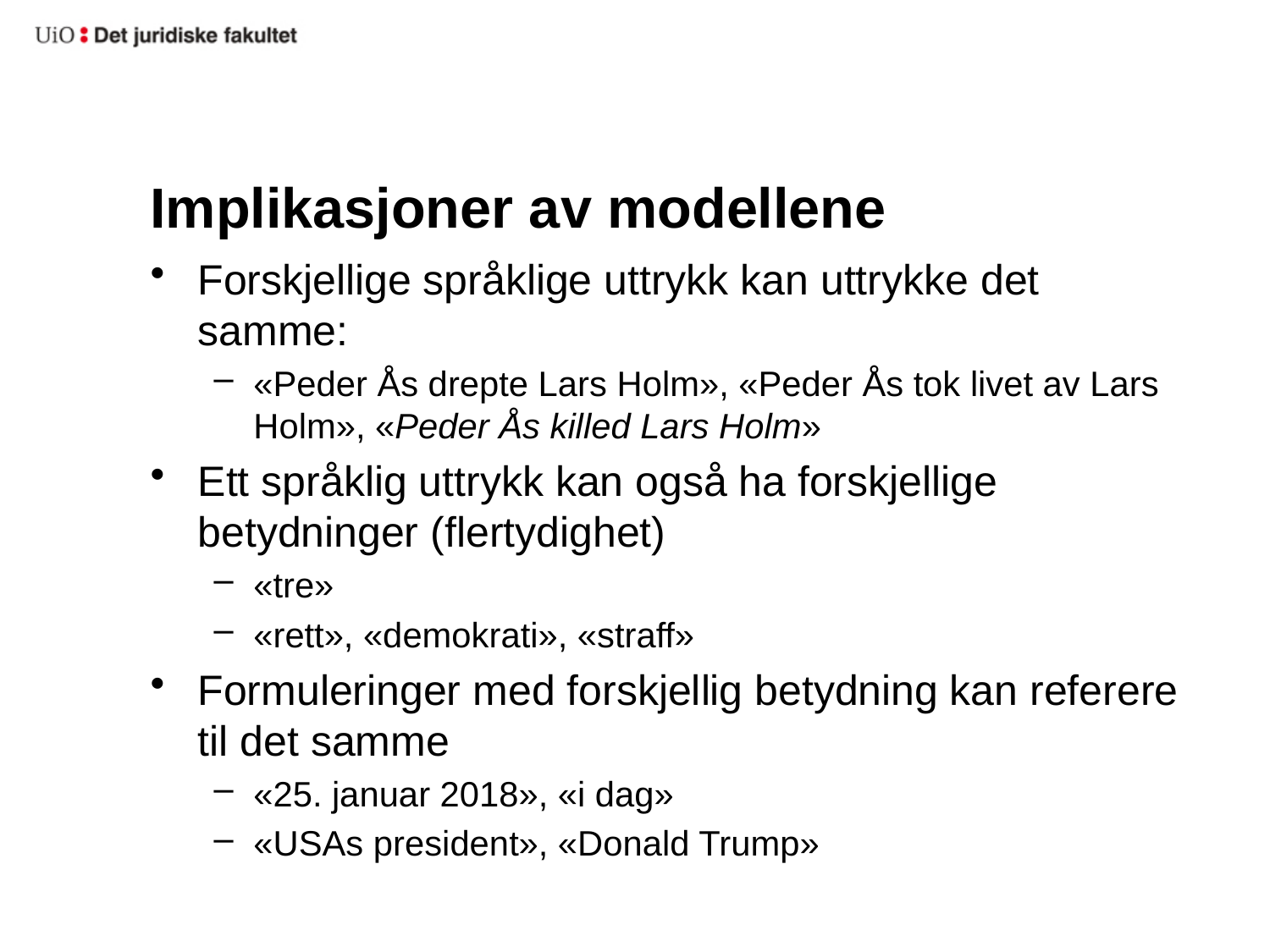

# Implikasjoner av modellene
Forskjellige språklige uttrykk kan uttrykke det samme:
«Peder Ås drepte Lars Holm», «Peder Ås tok livet av Lars Holm», «Peder Ås killed Lars Holm»
Ett språklig uttrykk kan også ha forskjellige betydninger (flertydighet)
«tre»
«rett», «demokrati», «straff»
Formuleringer med forskjellig betydning kan referere til det samme
«25. januar 2018», «i dag»
«USAs president», «Donald Trump»